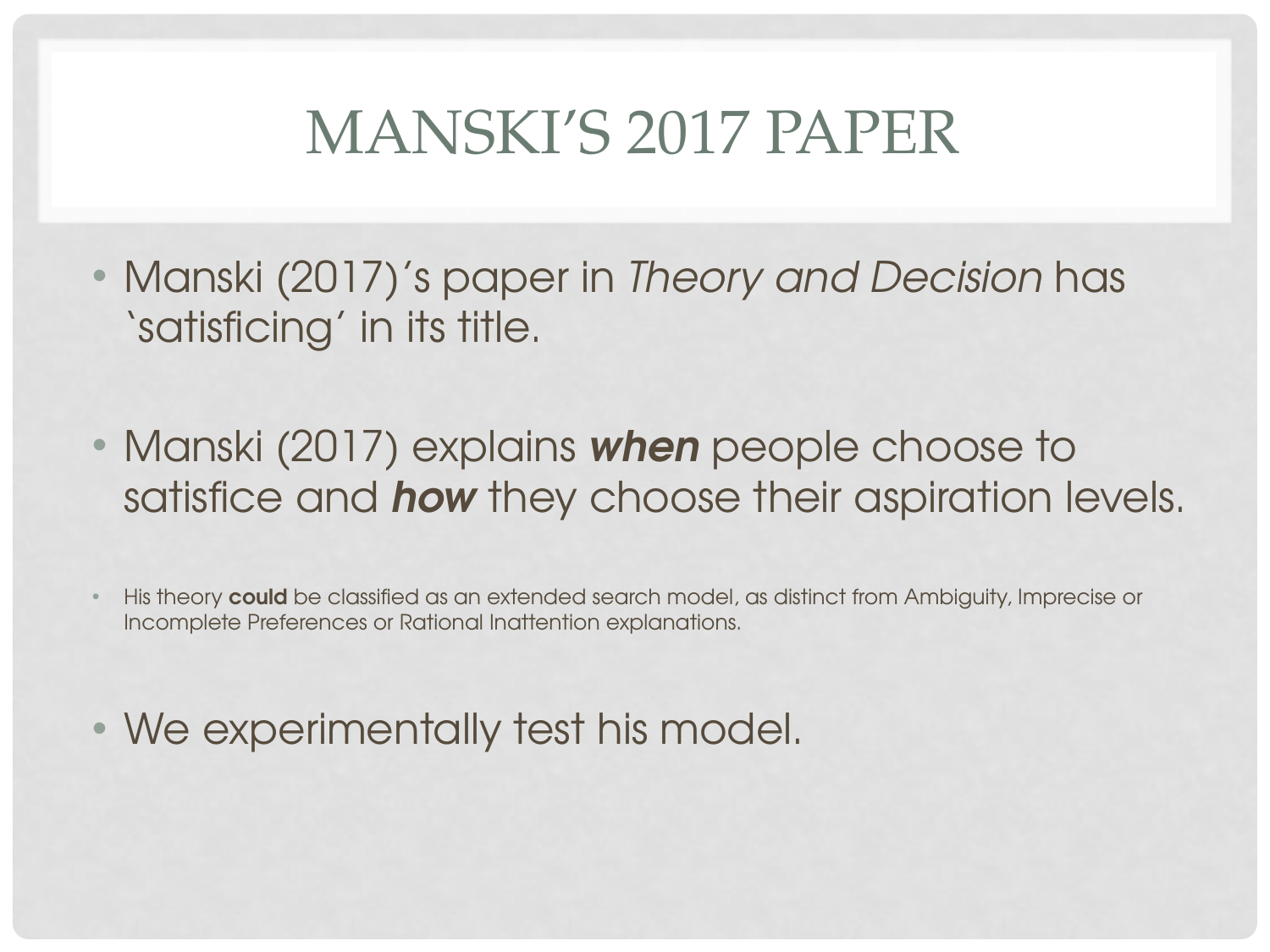

# Manski’s 2017 paper
Manski (2017)’s paper in Theory and Decision has ‘satisficing’ in its title.

Manski (2017) explains when people choose to satisfice and how they choose their aspiration levels.

His theory could be classified as an extended search model, as distinct from Ambiguity, Imprecise or Incomplete Preferences or Rational Inattention explanations.

We experimentally test his model.